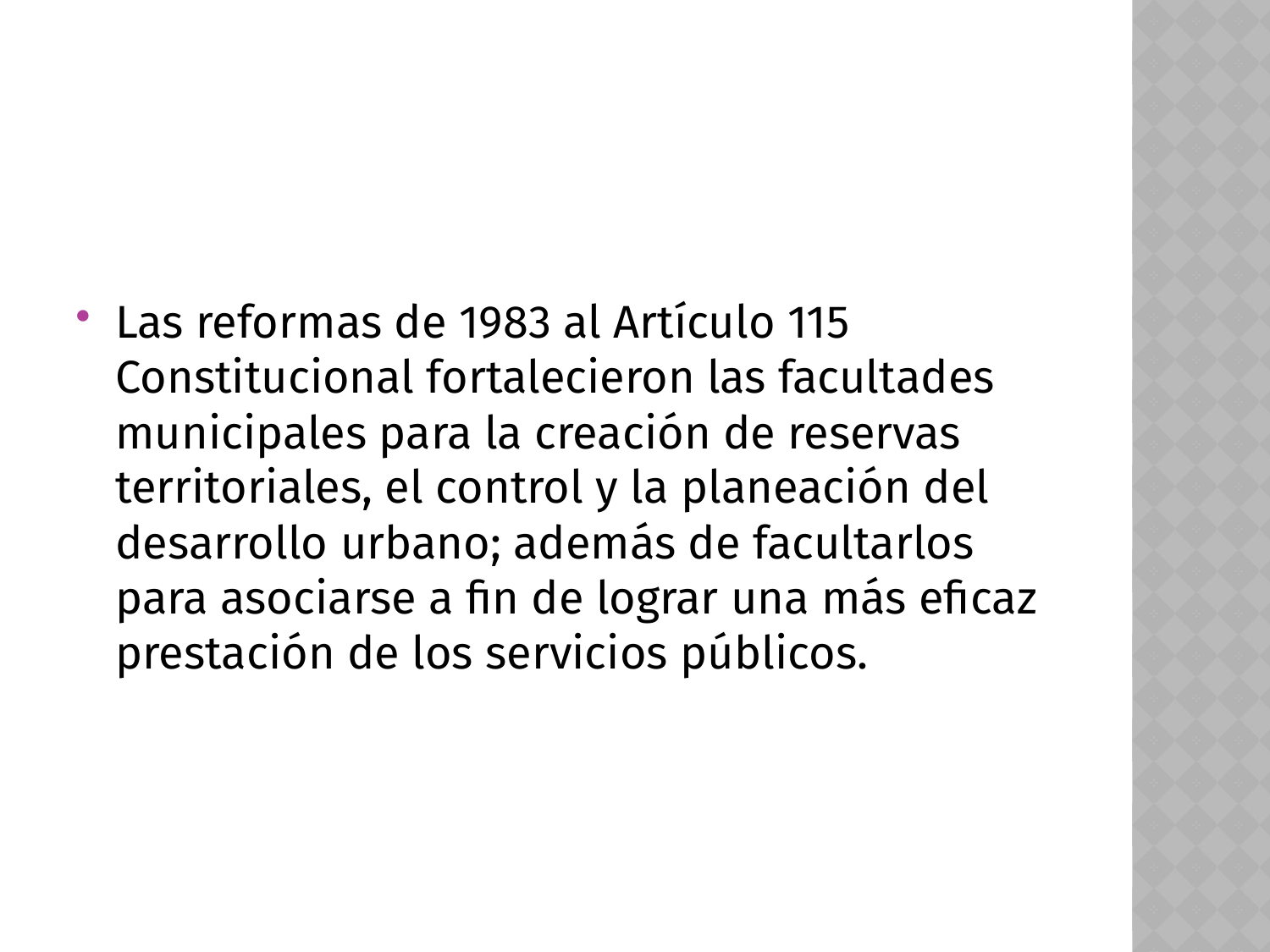

#
Las reformas de 1983 al Artículo 115 Constitucional fortalecieron las facultades municipales para la creación de reservas territoriales, el control y la planeación del desarrollo urbano; además de facultarlos para asociarse a fin de lograr una más eficaz prestación de los servicios públicos.